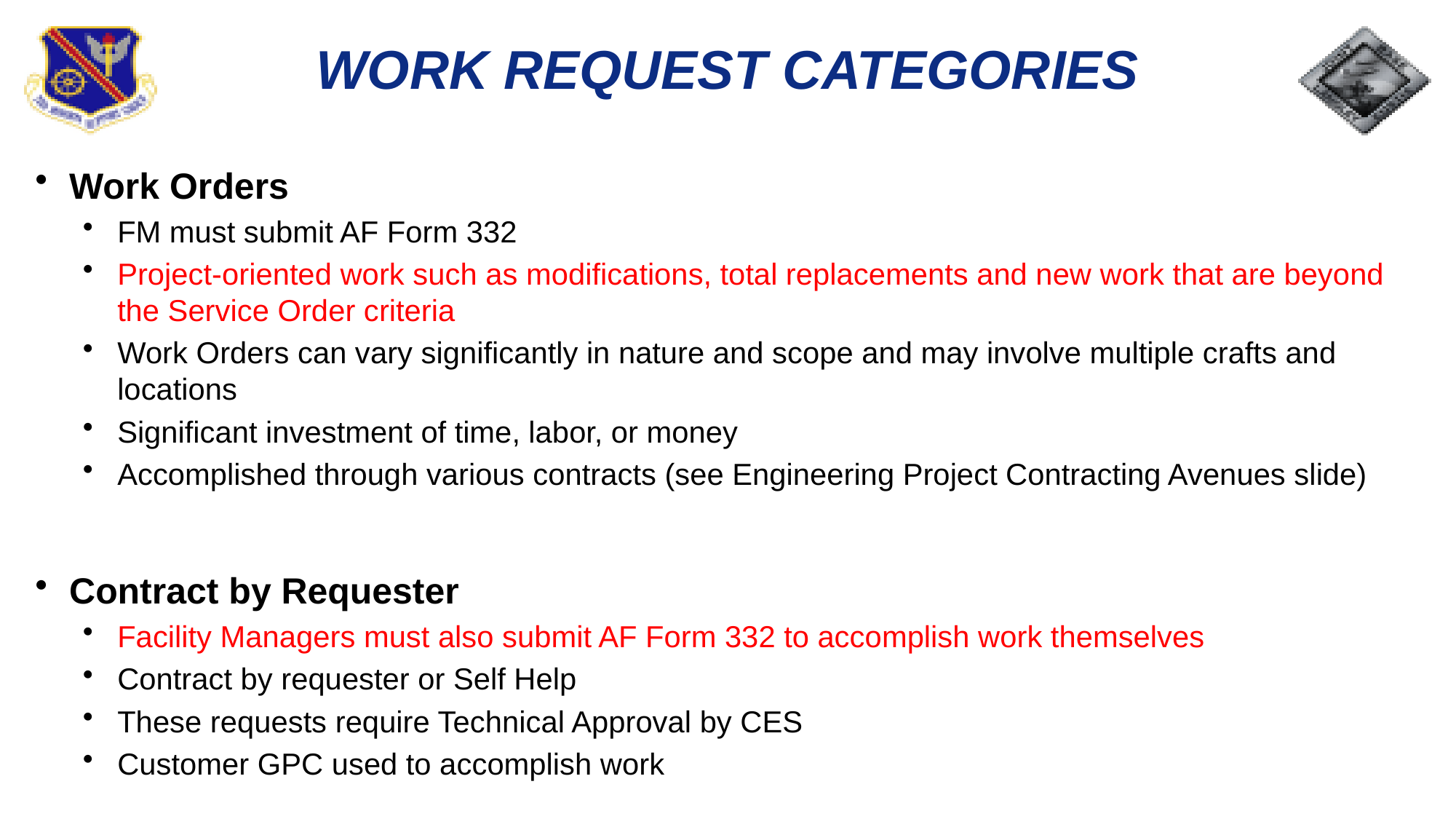

# WORK REQUEST CATEGORIES
Work Orders
FM must submit AF Form 332
Project-oriented work such as modifications, total replacements and new work that are beyond the Service Order criteria
Work Orders can vary significantly in nature and scope and may involve multiple crafts and locations
Significant investment of time, labor, or money
Accomplished through various contracts (see Engineering Project Contracting Avenues slide)

Contract by Requester
Facility Managers must also submit AF Form 332 to accomplish work themselves
Contract by requester or Self Help
These requests require Technical Approval by CES
Customer GPC used to accomplish work